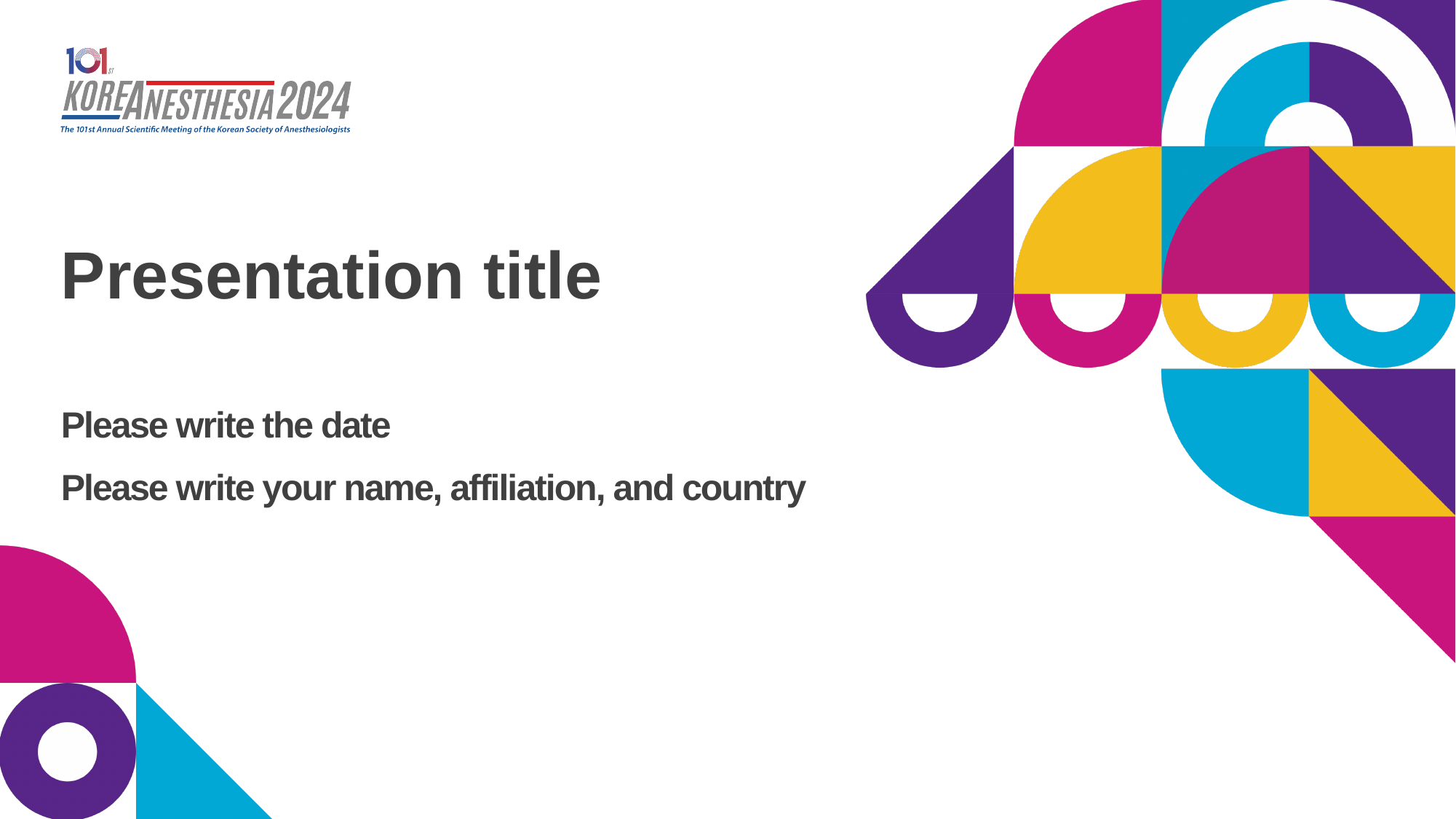

Presentation title
Please write the date
Please write your name, affiliation, and country